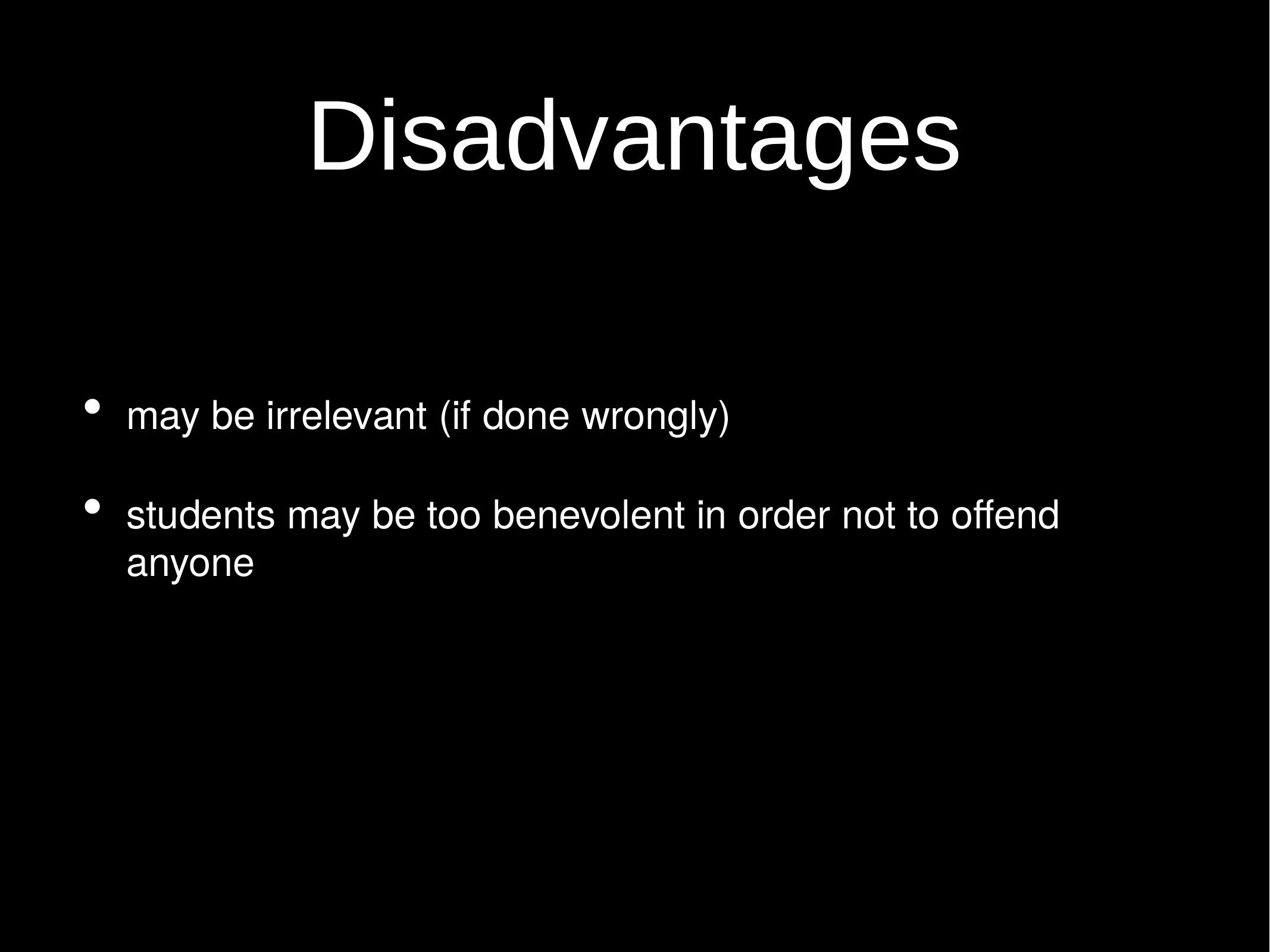

# Disadvantages

may be irrelevant (if done wrongly)
students may be too benevolent in order not to offend anyone